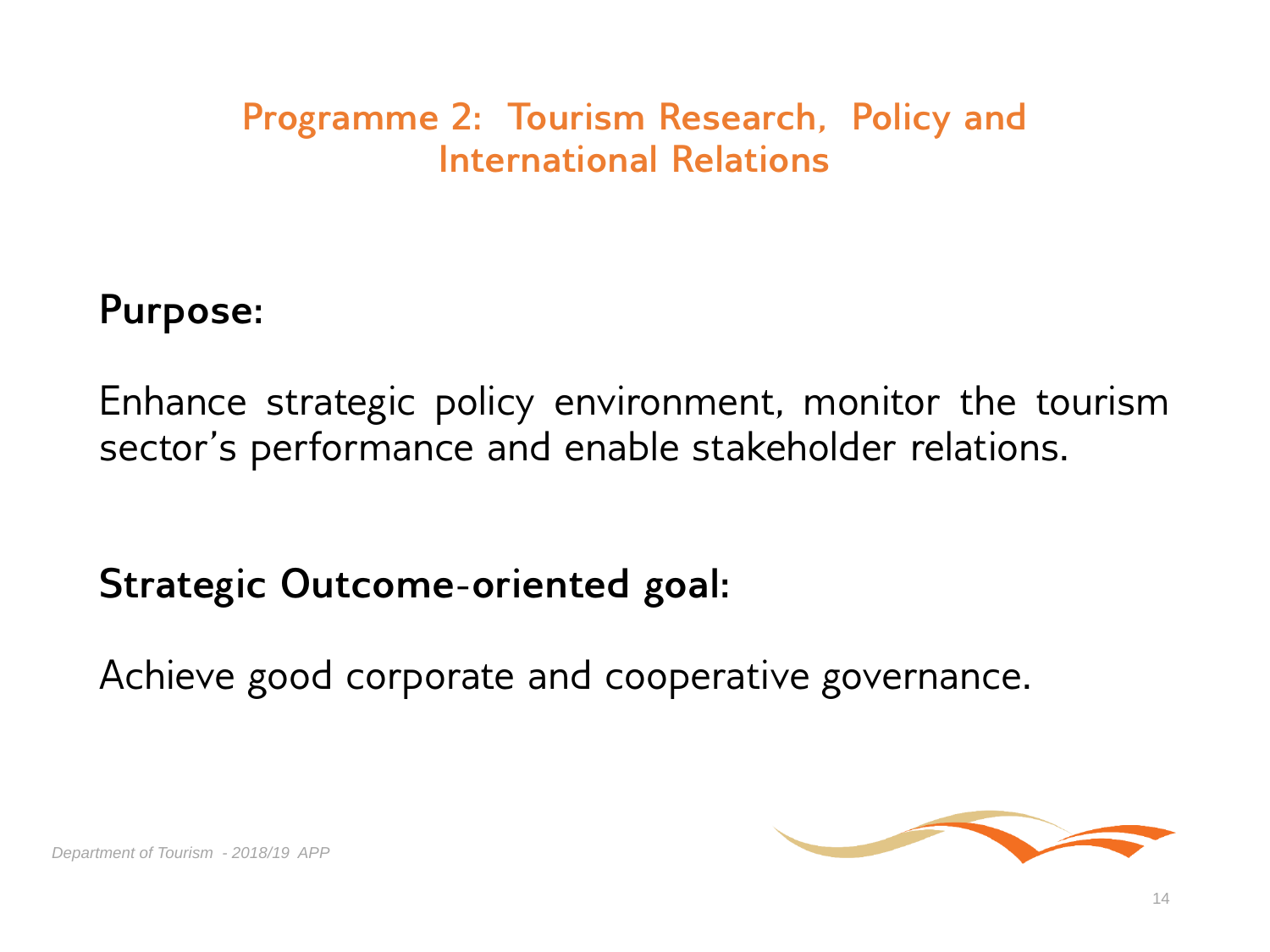

# Programme 2:  Tourism Research,  Policy and International Relations
Purpose:

Enhance strategic policy environment, monitor the tourism sector’s performance and enable stakeholder relations.

Strategic Outcome-oriented goal:

Achieve good corporate and cooperative governance.

Department of Tourism  - 2018/19  APP
14